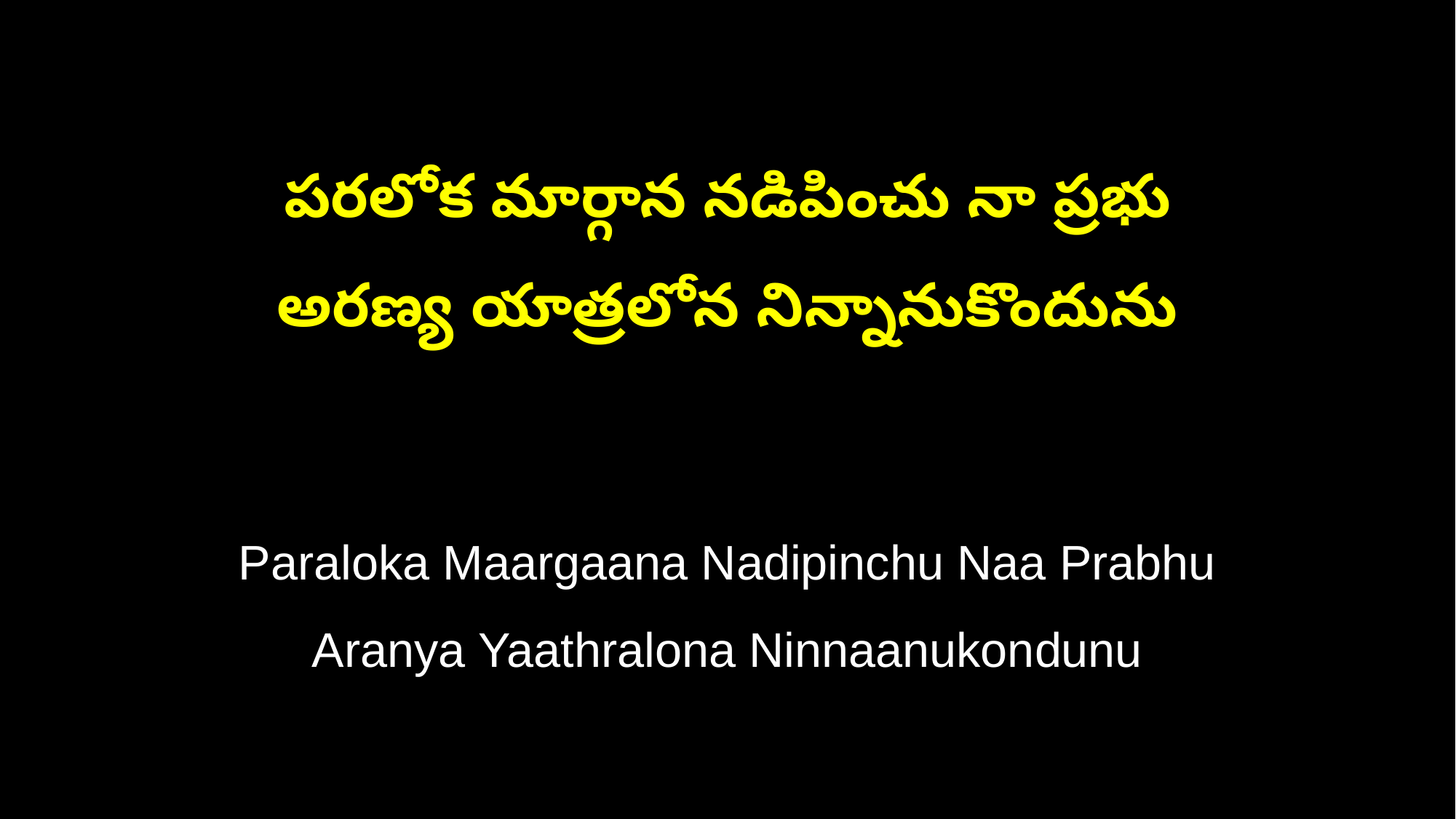

పరలోక మార్గాన నడిపించు నా ప్రభు
అరణ్య యాత్రలోన నిన్నానుకొందును
Paraloka Maargaana Nadipinchu Naa Prabhu
Aranya Yaathralona Ninnaanukondunu